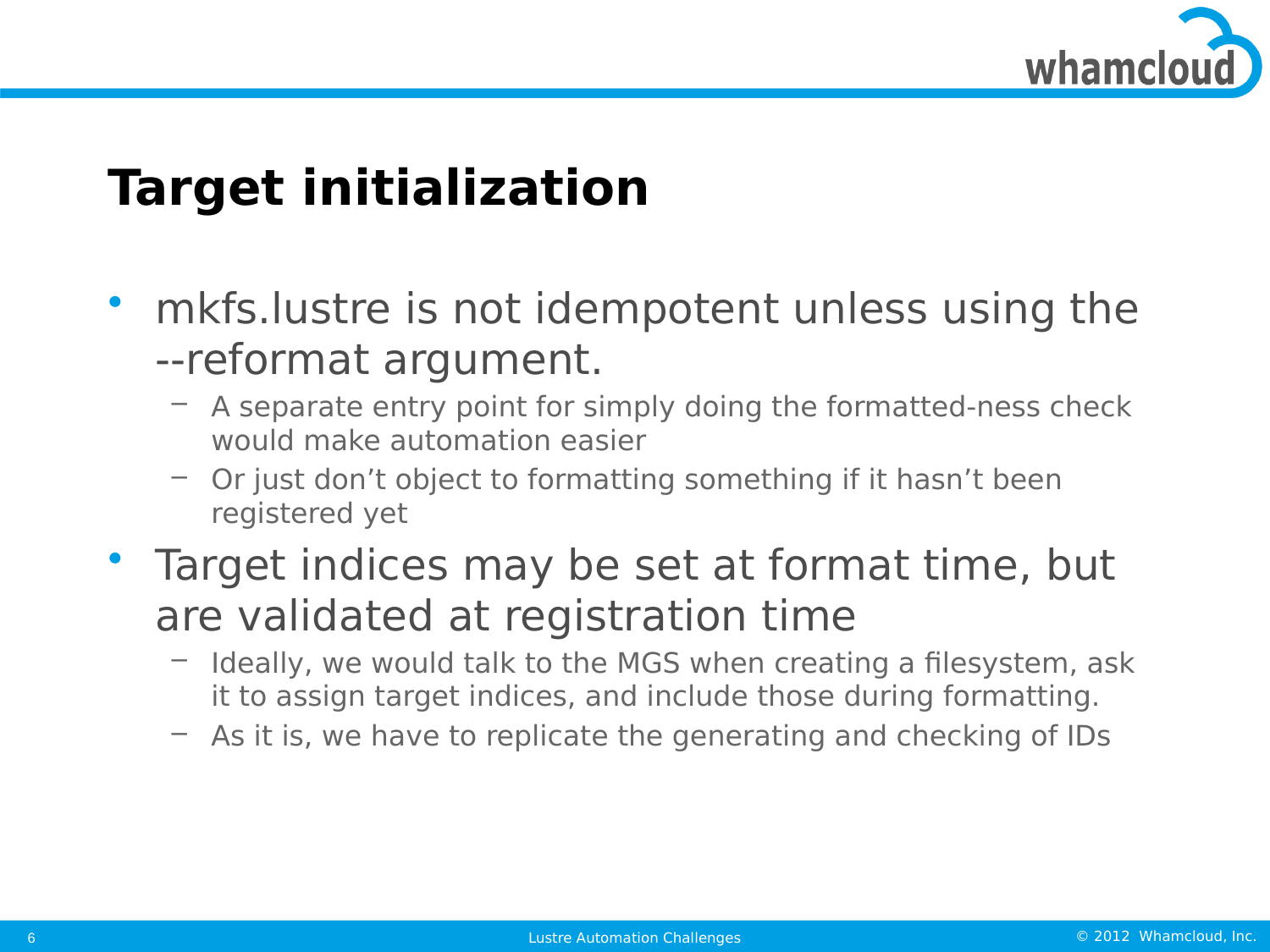

# Target initialization
mkfs.lustre is not idempotent unless using the --reformat argument.
A separate entry point for simply doing the formatted-ness check would make automation easier
Or just don’t object to formatting something if it hasn’t been registered yet
Target indices may be set at format time, but are validated at registration time
Ideally, we would talk to the MGS when creating a filesystem, ask it to assign target indices, and include those during formatting.
As it is, we have to replicate the generating and checking of IDs

6
Lustre Automation Challenges